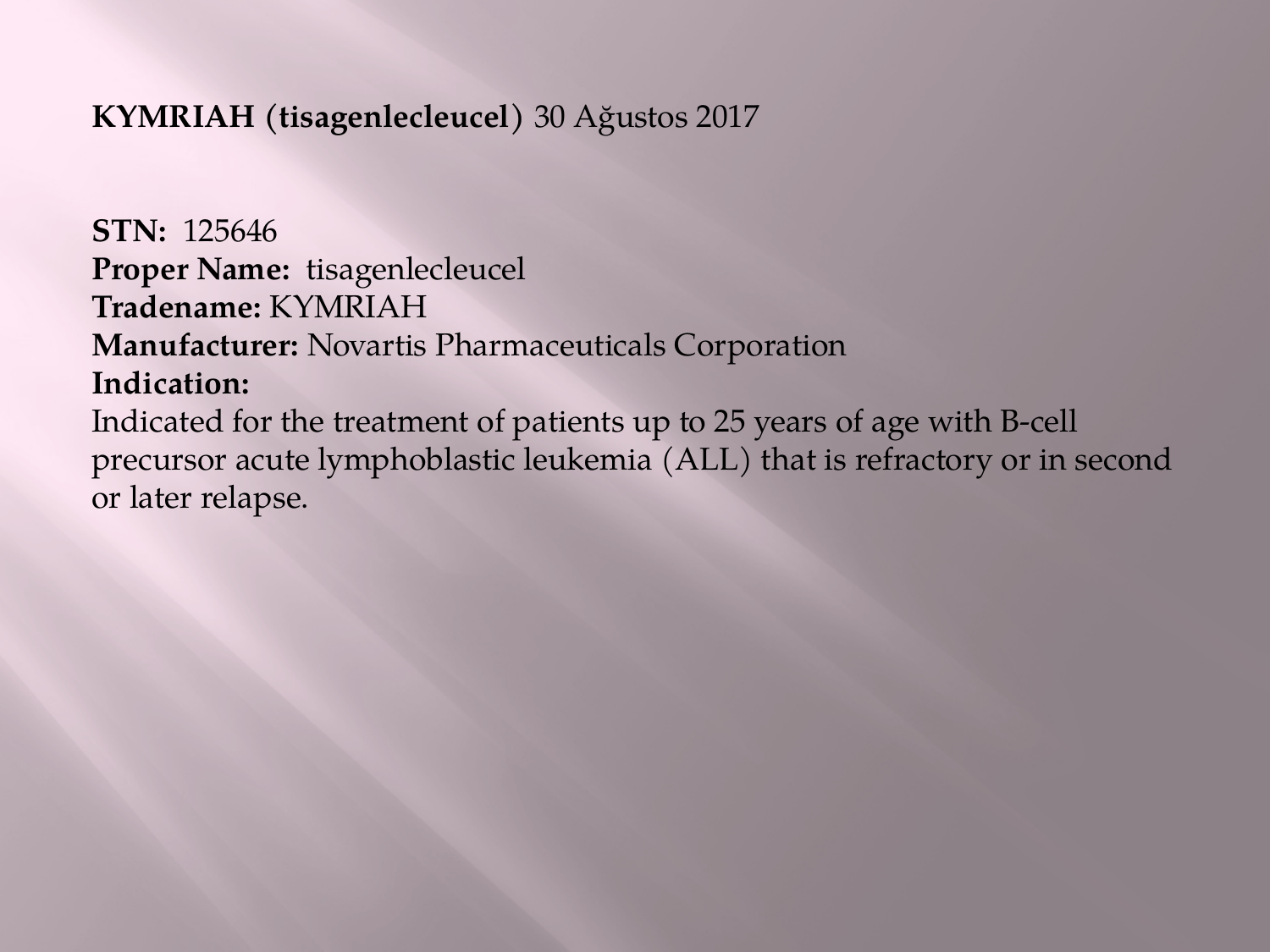

KYMRIAH (tisagenlecleucel) 30 Ağustos 2017

STN:  125646
Proper Name:  tisagenlecleucel
Tradename: KYMRIAH
Manufacturer: Novartis Pharmaceuticals Corporation 
Indication:
Indicated for the treatment of patients up to 25 years of age with B-cell precursor acute lymphoblastic leukemia (ALL) that is refractory or in second or later relapse.